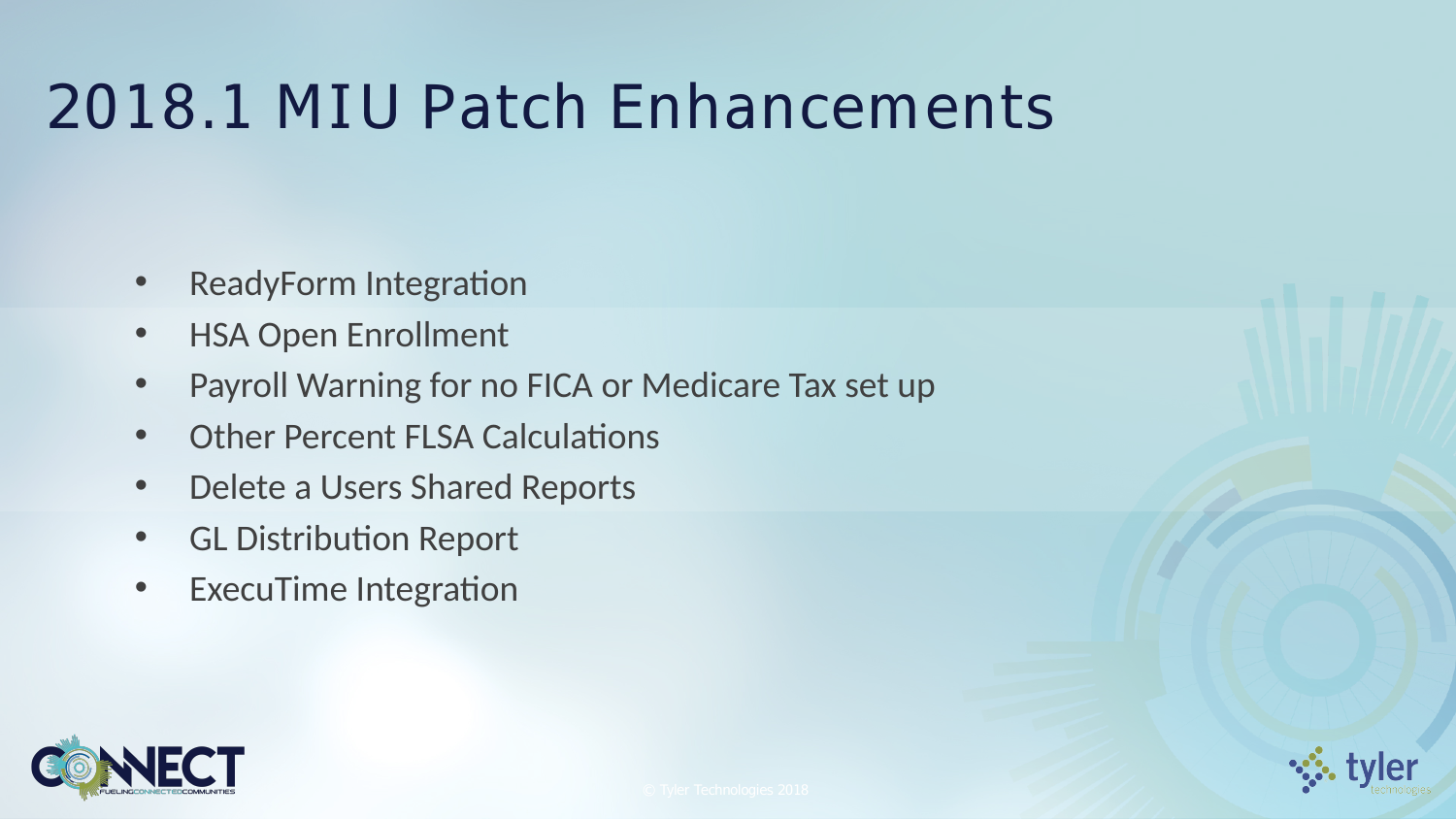

# 2018.1 MIU Patch Enhancements
ReadyForm Integration
HSA Open Enrollment
Payroll Warning for no FICA or Medicare Tax set up
Other Percent FLSA Calculations
Delete a Users Shared Reports
GL Distribution Report
ExecuTime Integration